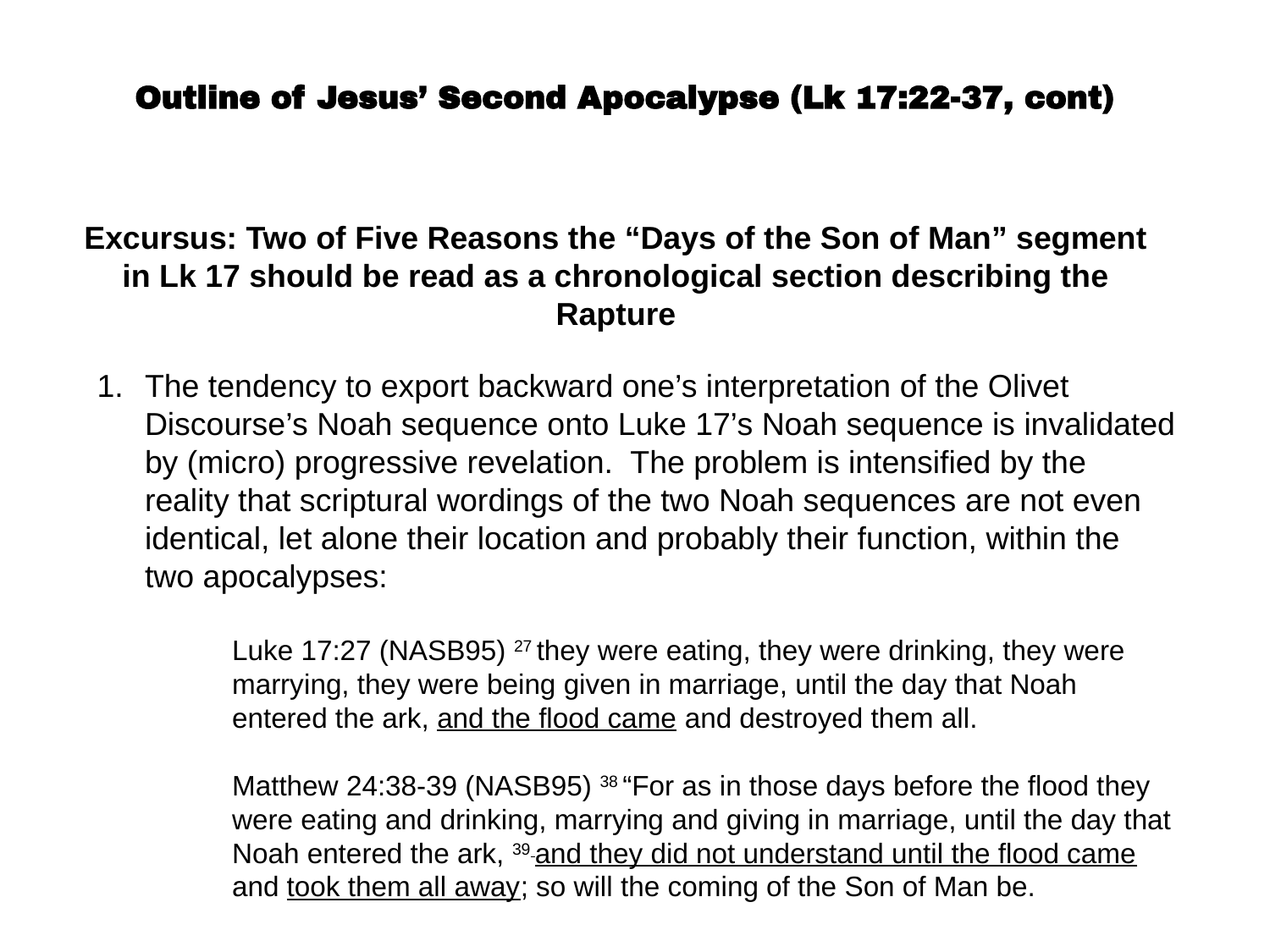

Outline of Jesus’ Second Apocalypse (Lk 17:22-37, cont)
Excursus: Two of Five Reasons the “Days of the Son of Man” segment in Lk 17 should be read as a chronological section describing the Rapture
The tendency to export backward one’s interpretation of the Olivet Discourse’s Noah sequence onto Luke 17’s Noah sequence is invalidated by (micro) progressive revelation.  The problem is intensified by the reality that scriptural wordings of the two Noah sequences are not even identical, let alone their location and probably their function, within the two apocalypses:

Luke 17:27 (NASB95) 27 they were eating, they were drinking, they were marrying, they were being given in marriage, until the day that Noah entered the ark, and the flood came and destroyed them all.

Matthew 24:38-39 (NASB95) 38 “For as in those days before the flood they were eating and drinking, marrying and giving in marriage, until the day that Noah entered the ark, 39 and they did not understand until the flood came and took them all away; so will the coming of the Son of Man be.